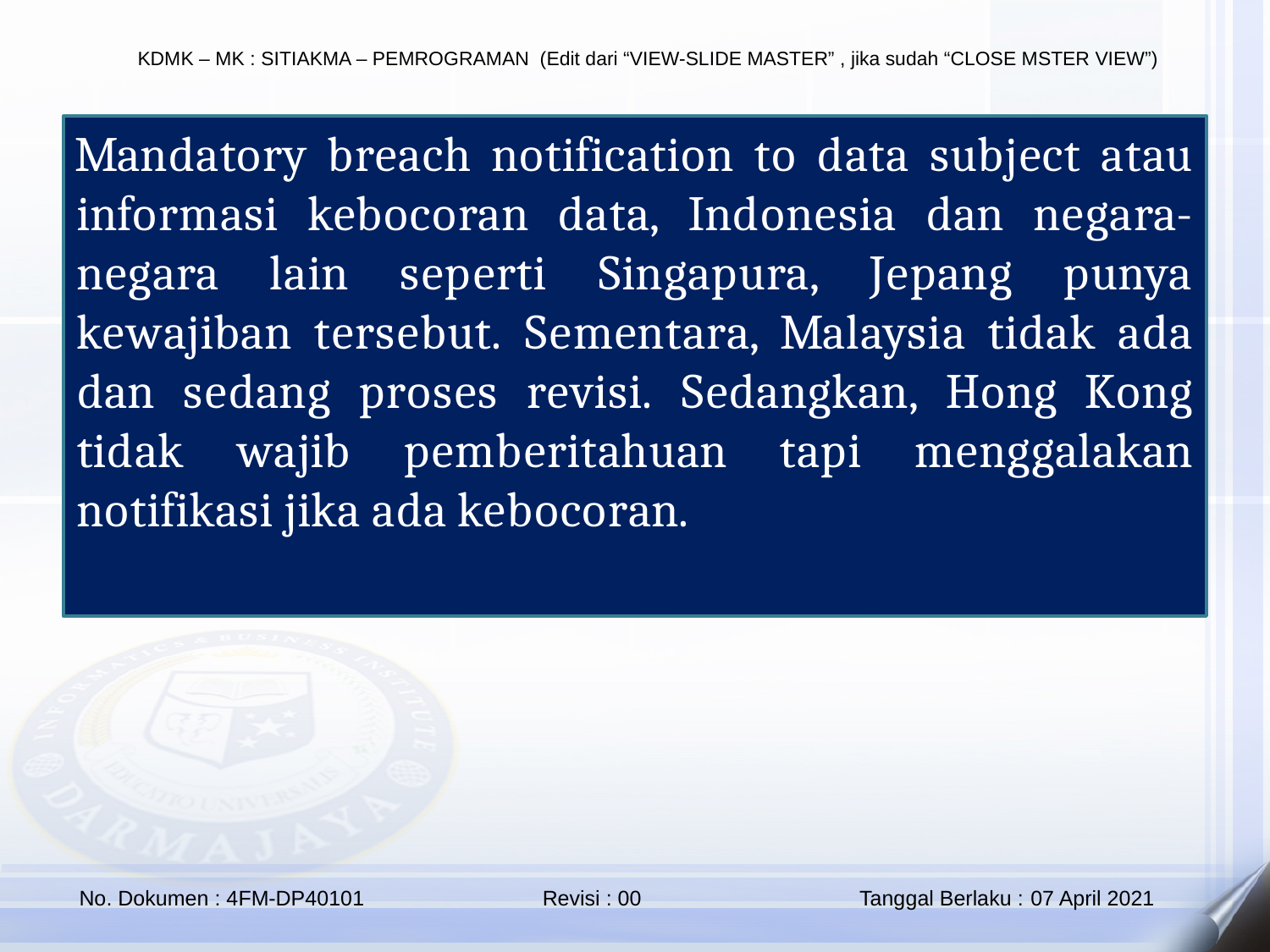

Mandatory breach notification to data subject atau informasi kebocoran data, Indonesia dan negara-negara lain seperti Singapura, Jepang punya kewajiban tersebut. Sementara, Malaysia tidak ada dan sedang proses revisi. Sedangkan, Hong Kong tidak wajib pemberitahuan tapi menggalakan notifikasi jika ada kebocoran.